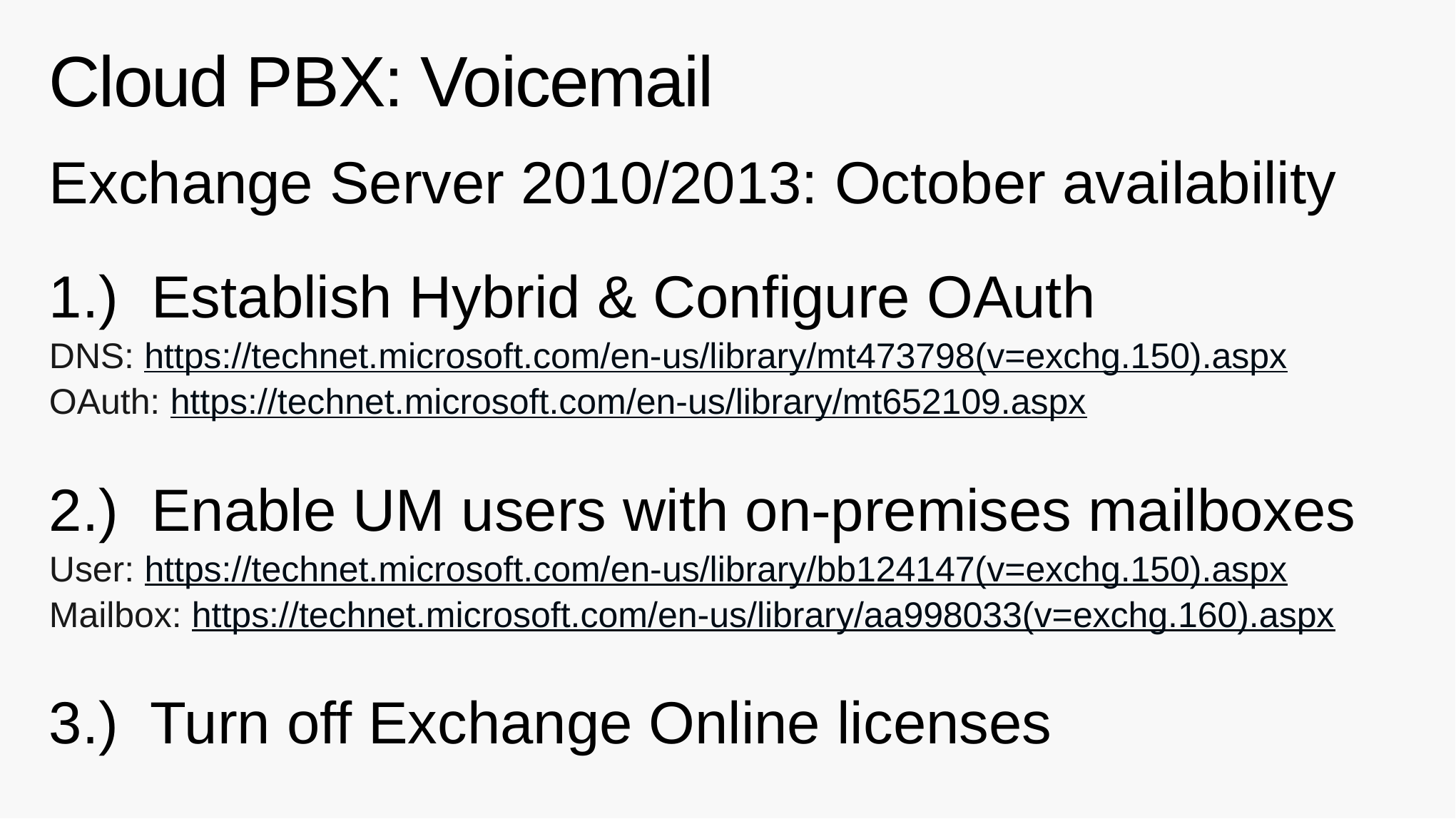

# Cloud PBX: Voicemail
Exchange Server 2010/2013: October availability

1.)  Establish Hybrid & Configure OAuth
DNS: https://technet.microsoft.com/en-us/library/mt473798(v=exchg.150).aspx
OAuth: https://technet.microsoft.com/en-us/library/mt652109.aspx

2.)  Enable UM users with on-premises mailboxes
User: https://technet.microsoft.com/en-us/library/bb124147(v=exchg.150).aspx
Mailbox: https://technet.microsoft.com/en-us/library/aa998033(v=exchg.160).aspx

3.)  Turn off Exchange Online licenses